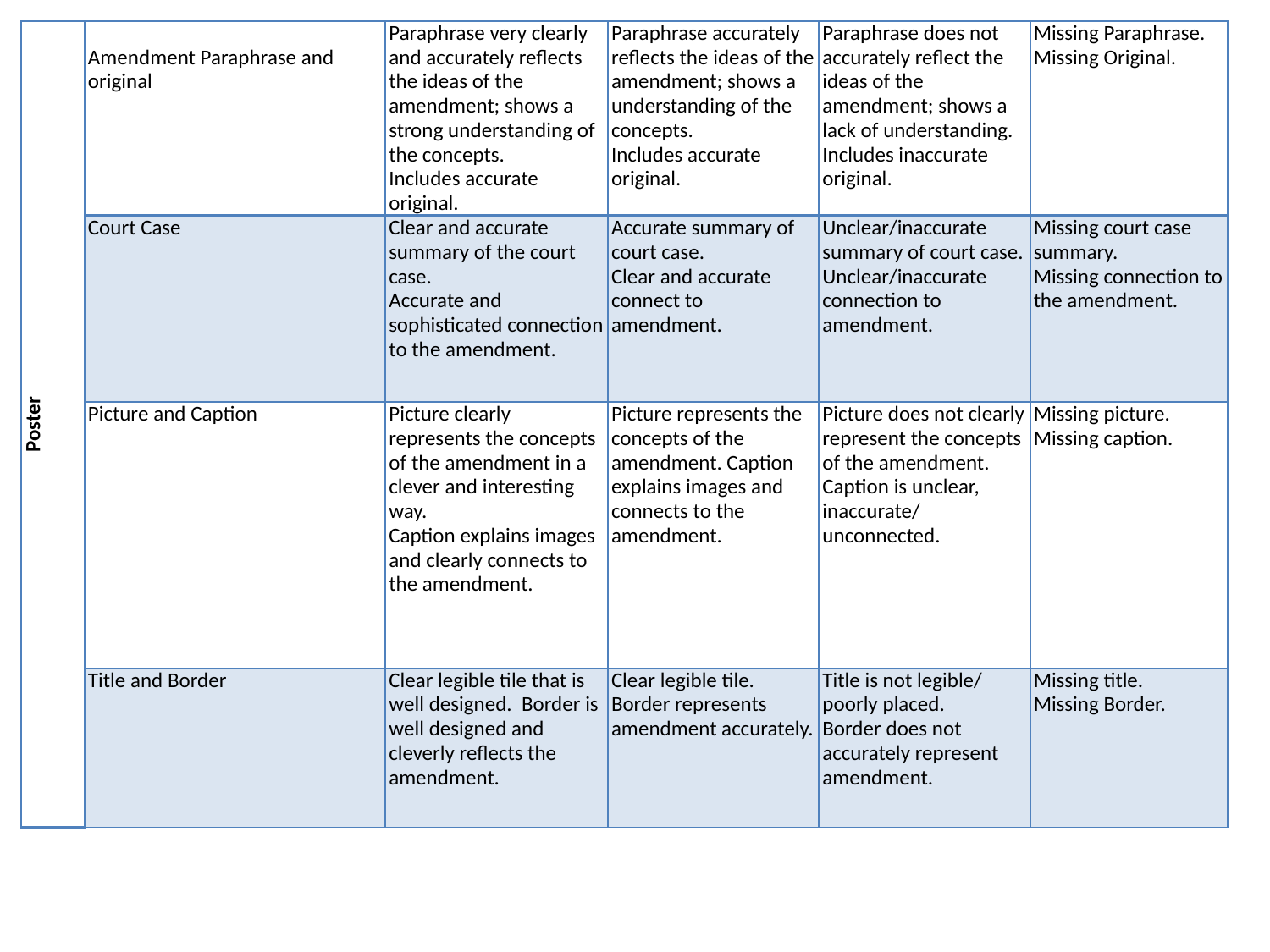

| Poster | Amendment Paraphrase and original | Paraphrase very clearly and accurately reflects the ideas of the amendment; shows a strong understanding of the concepts. Includes accurate original. | Paraphrase accurately reflects the ideas of the amendment; shows a understanding of the concepts. Includes accurate original. | Paraphrase does not accurately reflect the ideas of the amendment; shows a lack of understanding. Includes inaccurate original. | Missing Paraphrase. Missing Original. |
| --- | --- | --- | --- | --- | --- |
|  | Court Case | Clear and accurate summary of the court case. Accurate and sophisticated connection to the amendment. | Accurate summary of court case. Clear and accurate connect to amendment. | Unclear/inaccurate summary of court case. Unclear/inaccurate connection to amendment. | Missing court case summary. Missing connection to the amendment. |
|  | Picture and Caption | Picture clearly represents the concepts of the amendment in a clever and interesting way. Caption explains images and clearly connects to the amendment. | Picture represents the concepts of the amendment. Caption explains images and connects to the amendment. | Picture does not clearly represent the concepts of the amendment. Caption is unclear, inaccurate/ unconnected. | Missing picture. Missing caption. |
|  | Title and Border | Clear legible tile that is well designed. Border is well designed and cleverly reflects the amendment. | Clear legible tile. Border represents amendment accurately. | Title is not legible/ poorly placed. Border does not accurately represent amendment. | Missing title. Missing Border. |